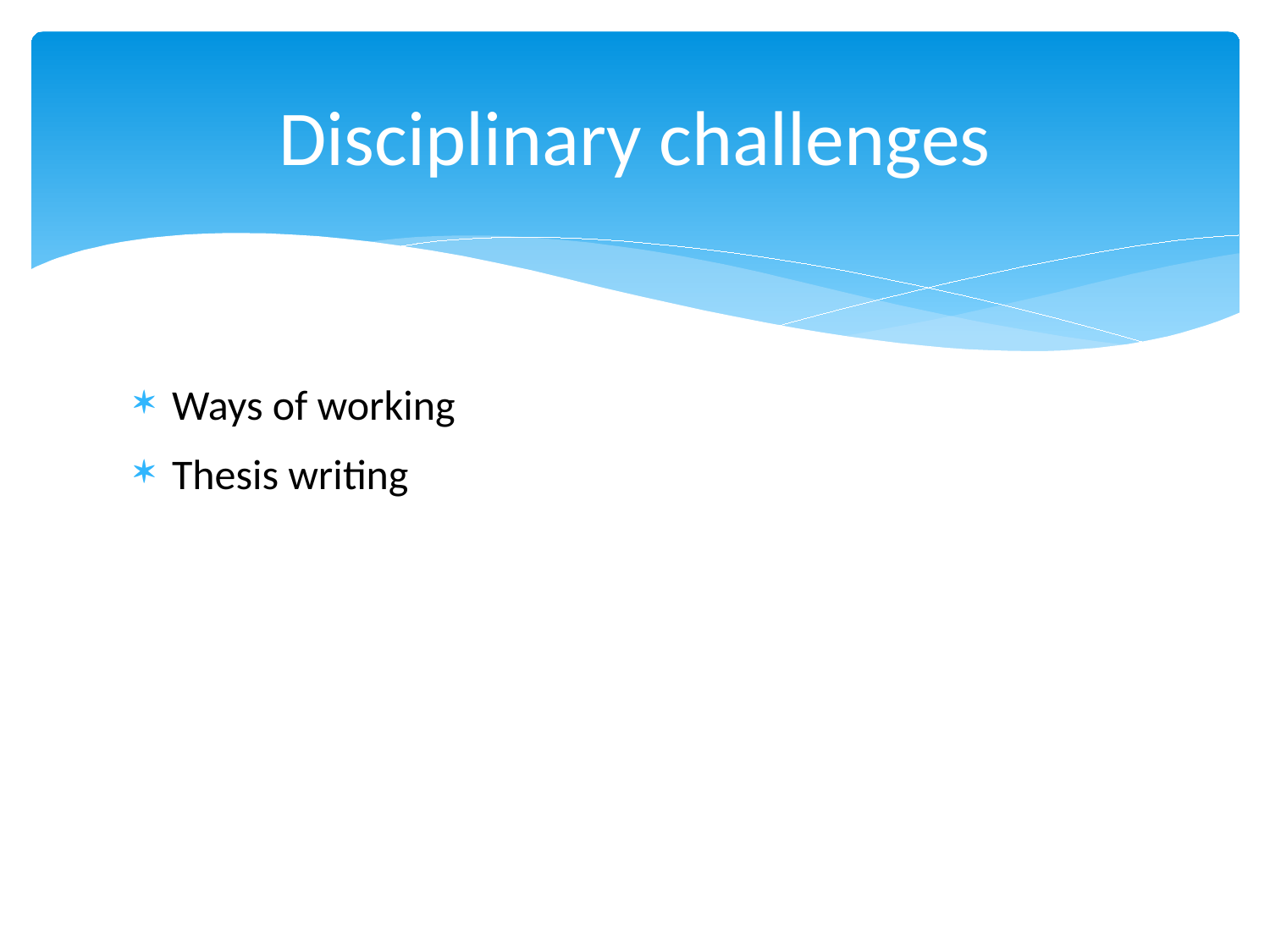

# Disciplinary challenges
Ways of working
Thesis writing